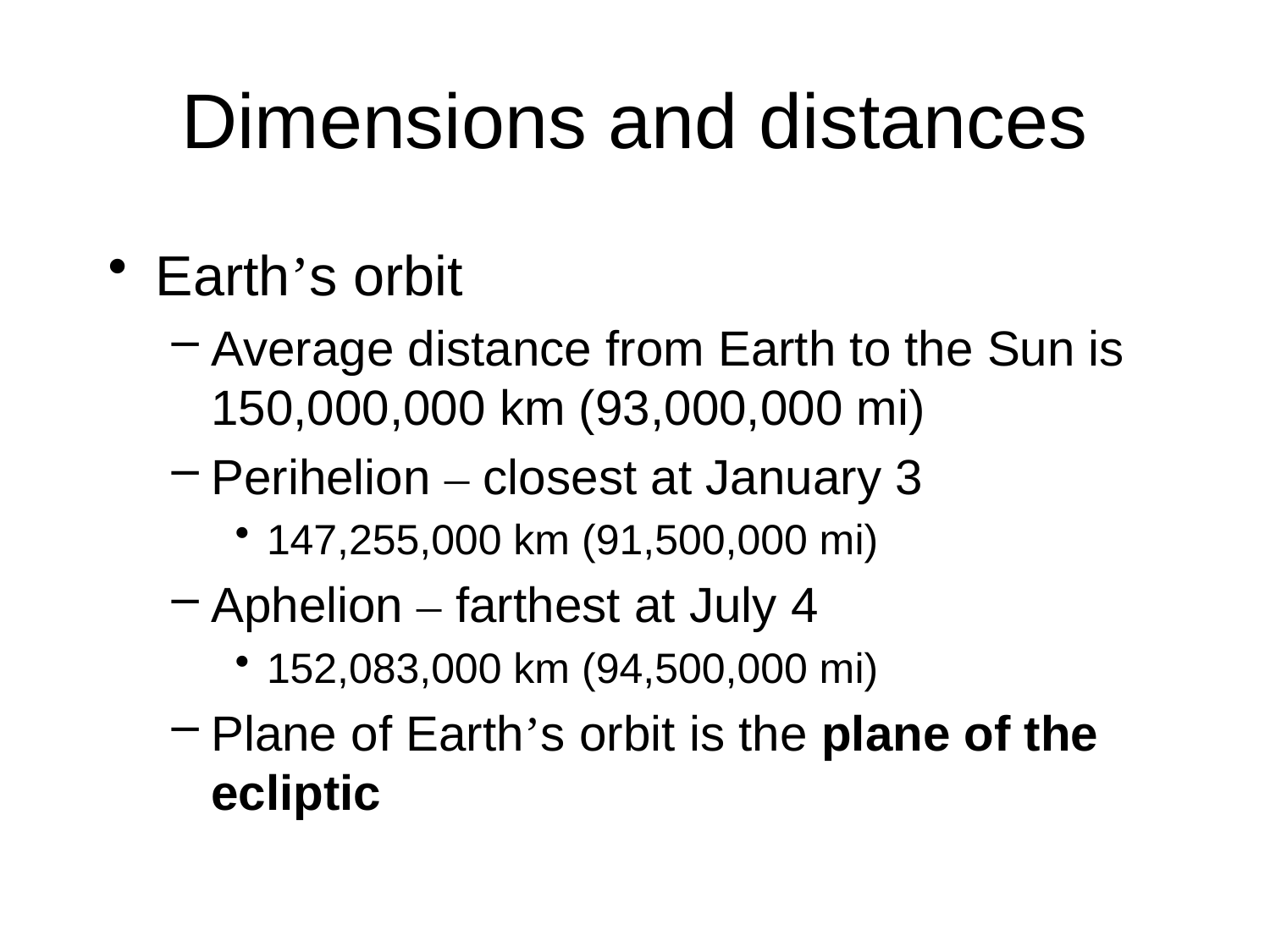

# Dimensions and distances
Earth’s orbit
Average distance from Earth to the Sun is 150,000,000 km (93,000,000 mi)
Perihelion – closest at January 3
147,255,000 km (91,500,000 mi)
Aphelion – farthest at July 4
152,083,000 km (94,500,000 mi)
Plane of Earth’s orbit is the plane of the ecliptic